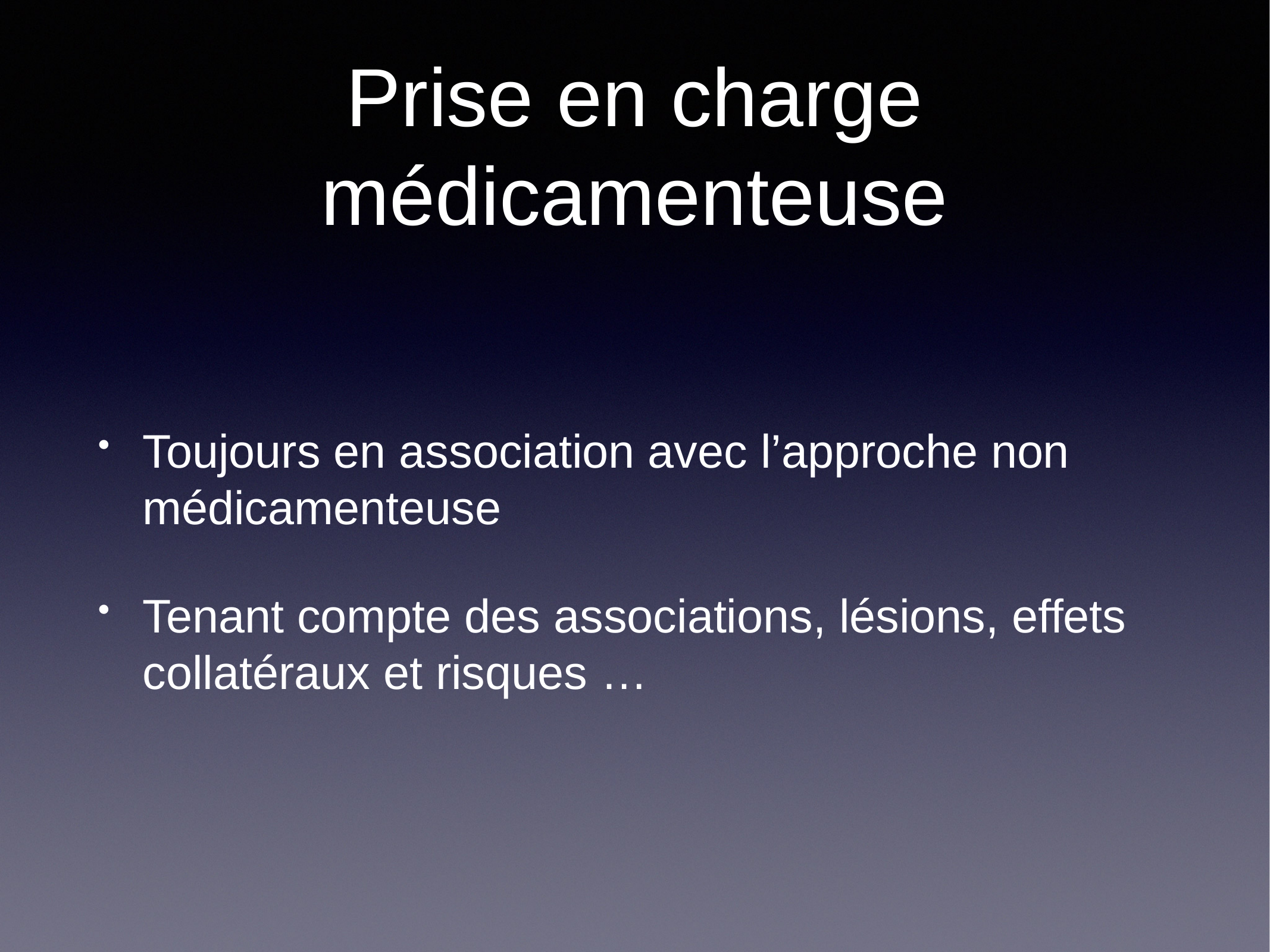

# Prise en charge médicamenteuse
Toujours en association avec l’approche non médicamenteuse
Tenant compte des associations, lésions, effets collatéraux et risques …